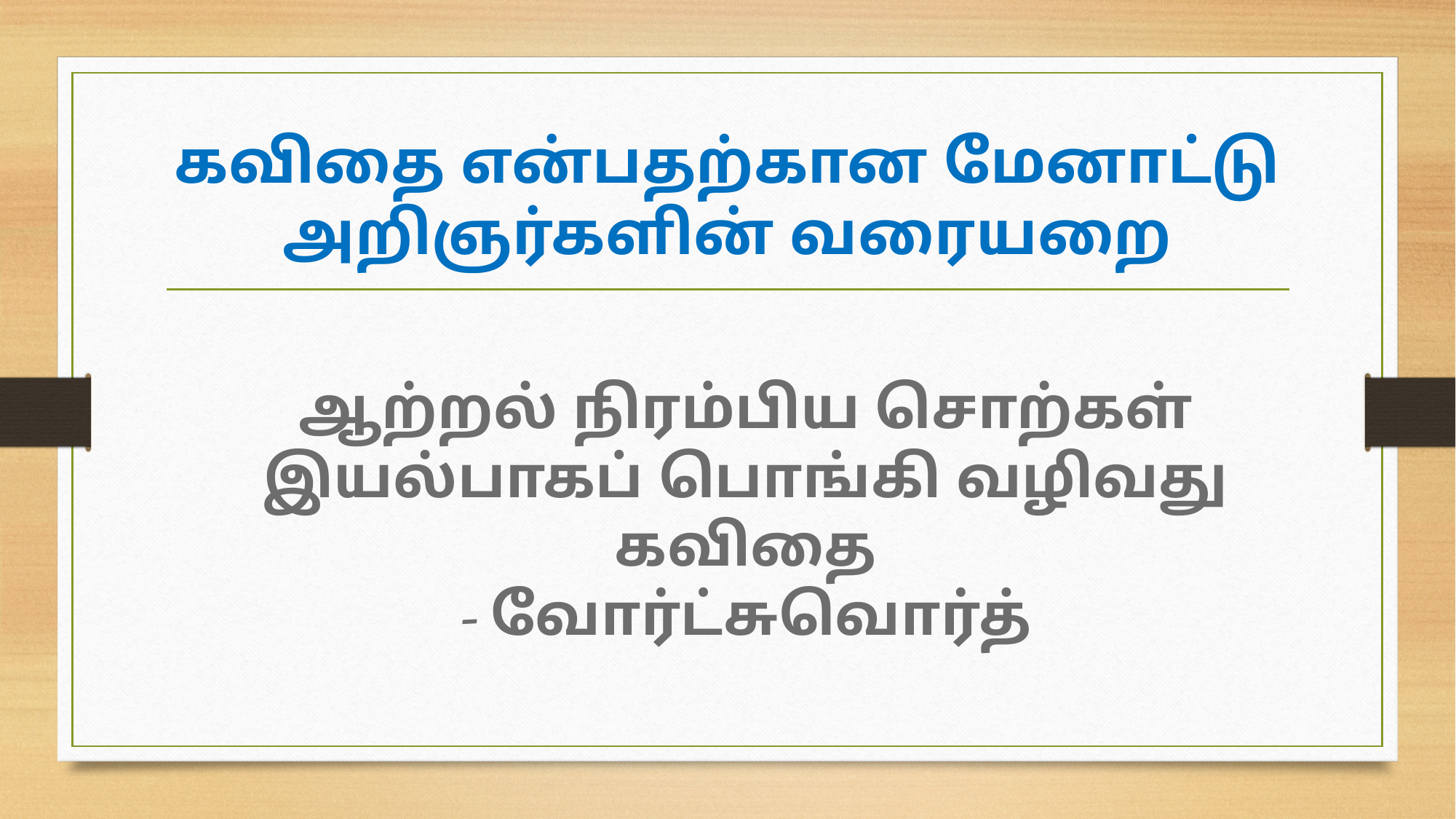

# கவிதை என்பதற்கான மேனாட்டு அறிஞர்களின் வரையறை
ஆற்றல் நிரம்பிய சொற்கள் இயல்பாகப் பொங்கி வழிவது கவிதை
- வோர்ட்சுவொர்த்